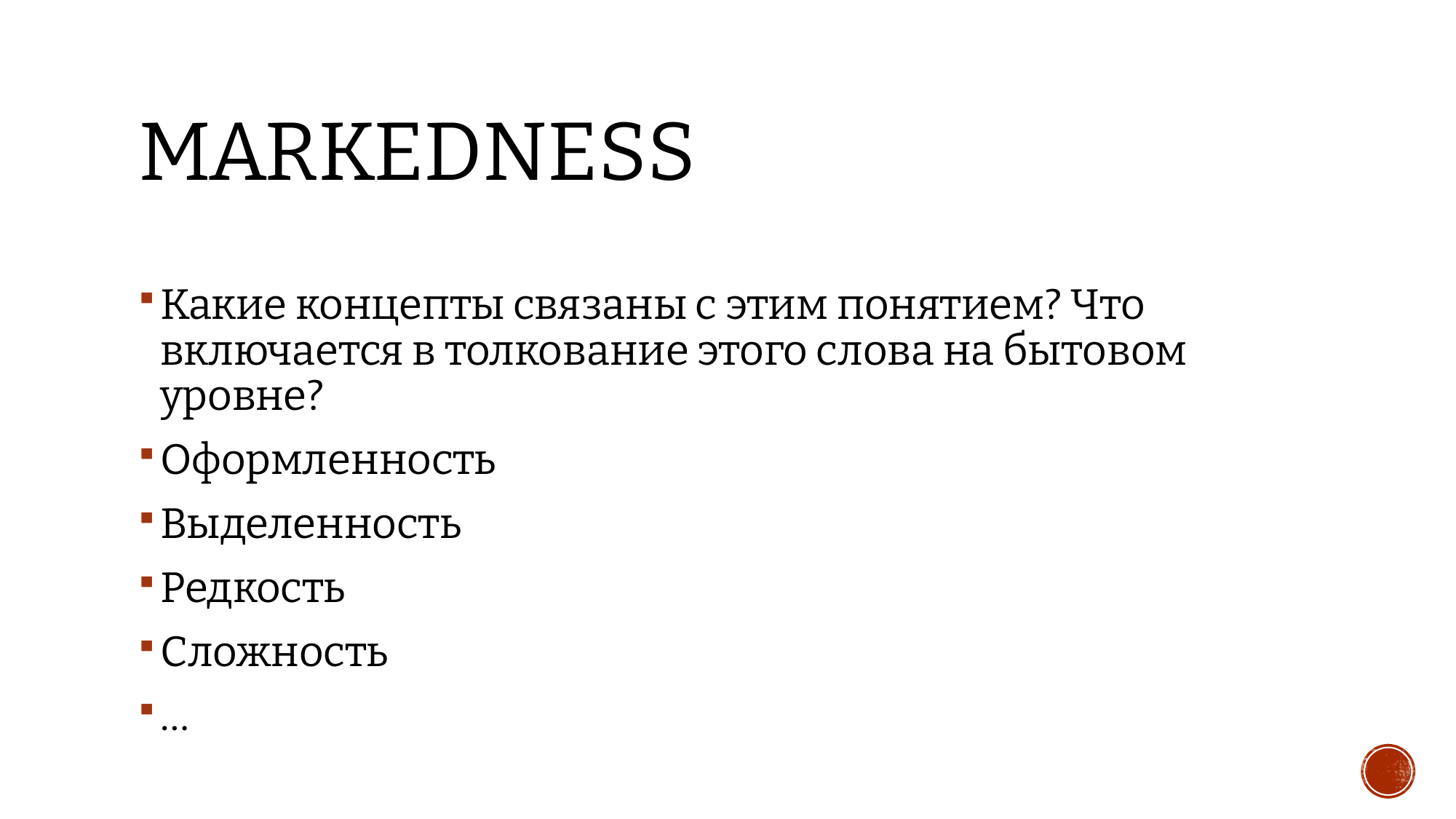

# markedness
Какие концепты связаны с этим понятием? Что включается в толкование этого слова на бытовом уровне?
Оформленность
Выделенность
Редкость
Сложность
…